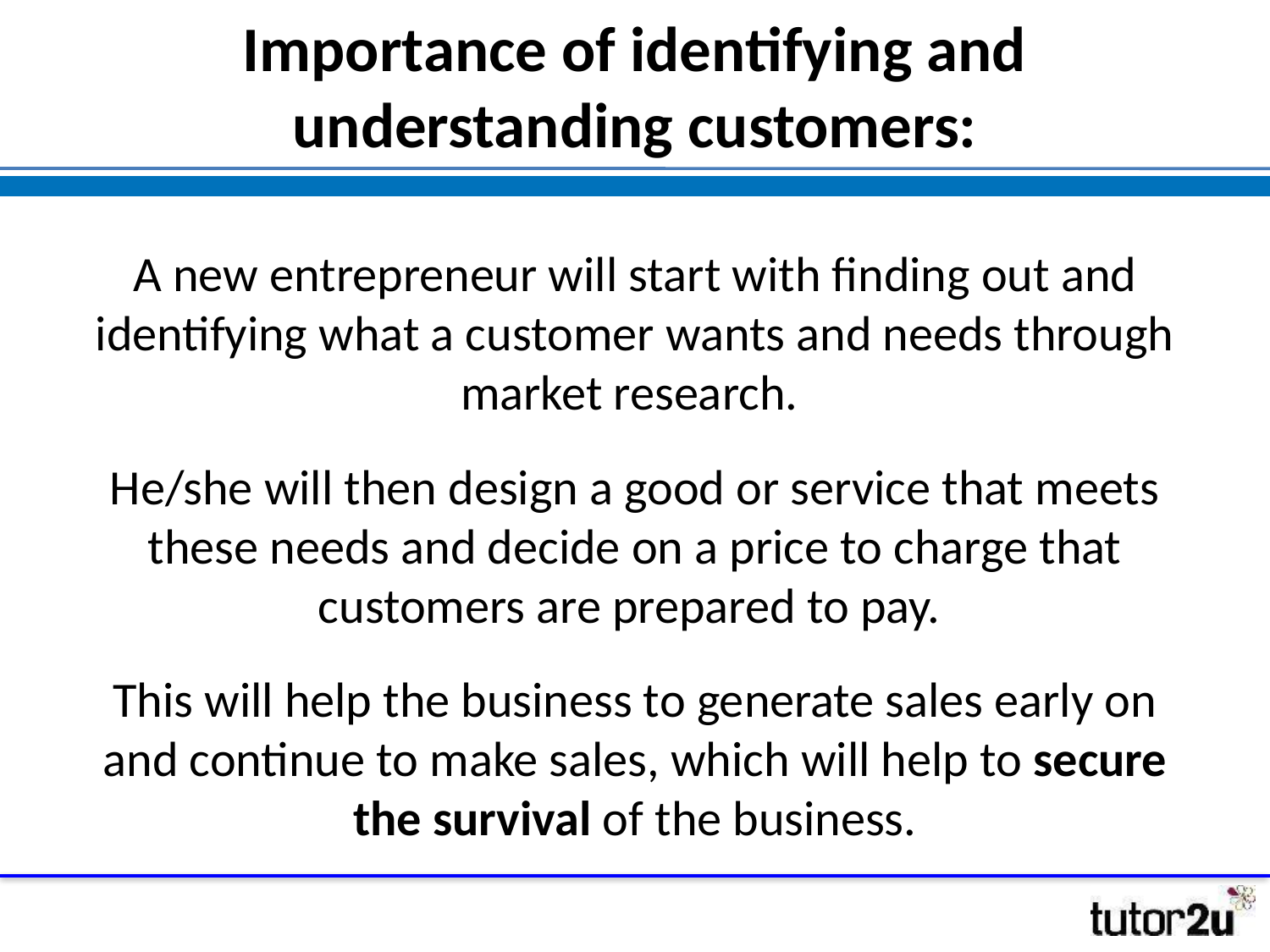

# Importance of identifying and understanding customers:
A new entrepreneur will start with finding out and identifying what a customer wants and needs through market research.
He/she will then design a good or service that meets these needs and decide on a price to charge that customers are prepared to pay.
This will help the business to generate sales early on and continue to make sales, which will help to secure the survival of the business.